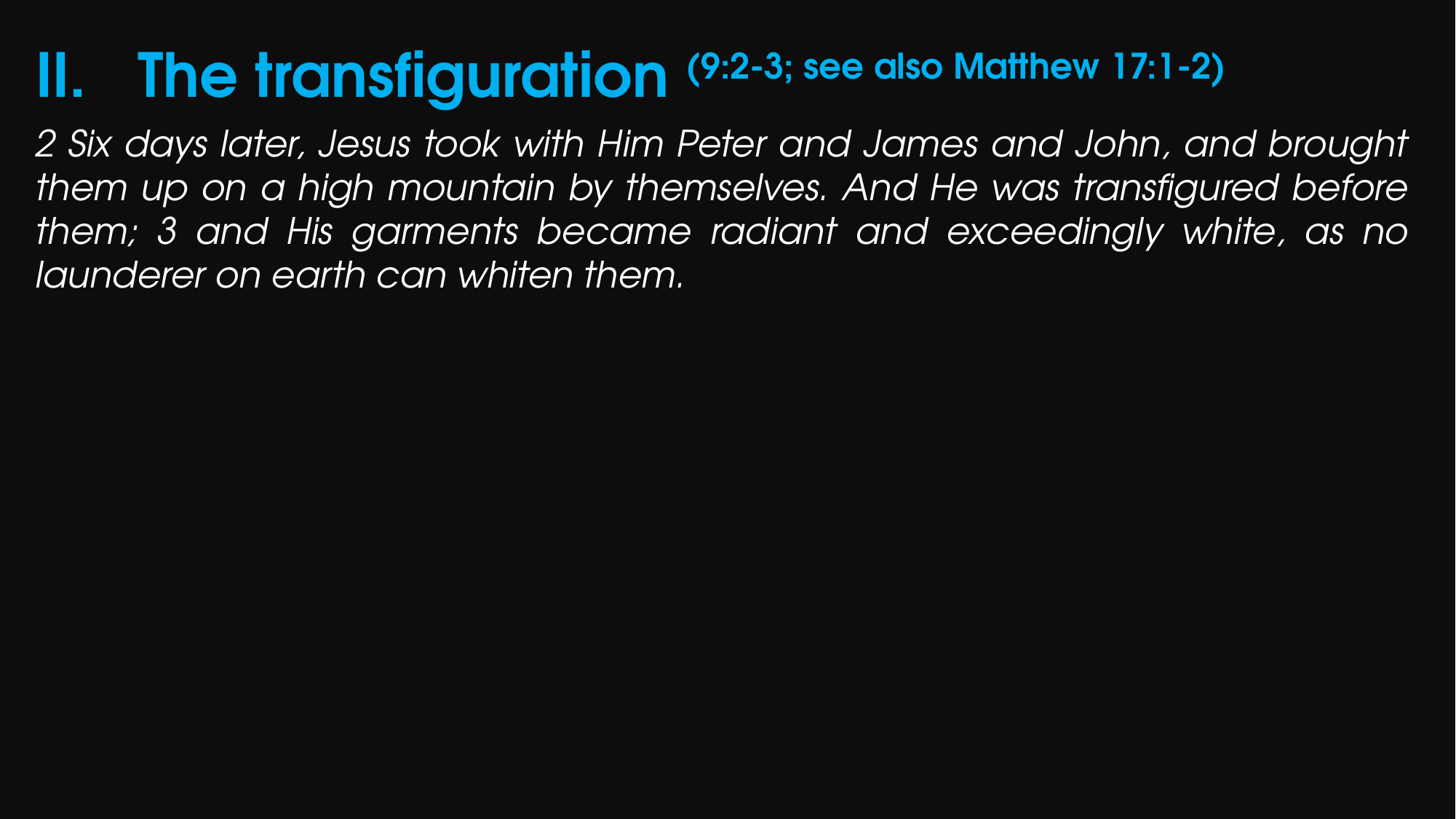

The transfiguration (9:2-3; see also Matthew 17:1-2)
2 Six days later, Jesus took with Him Peter and James and John, and brought them up on a high mountain by themselves. And He was transfigured before them; 3 and His garments became radiant and exceedingly white, as no launderer on earth can whiten them.